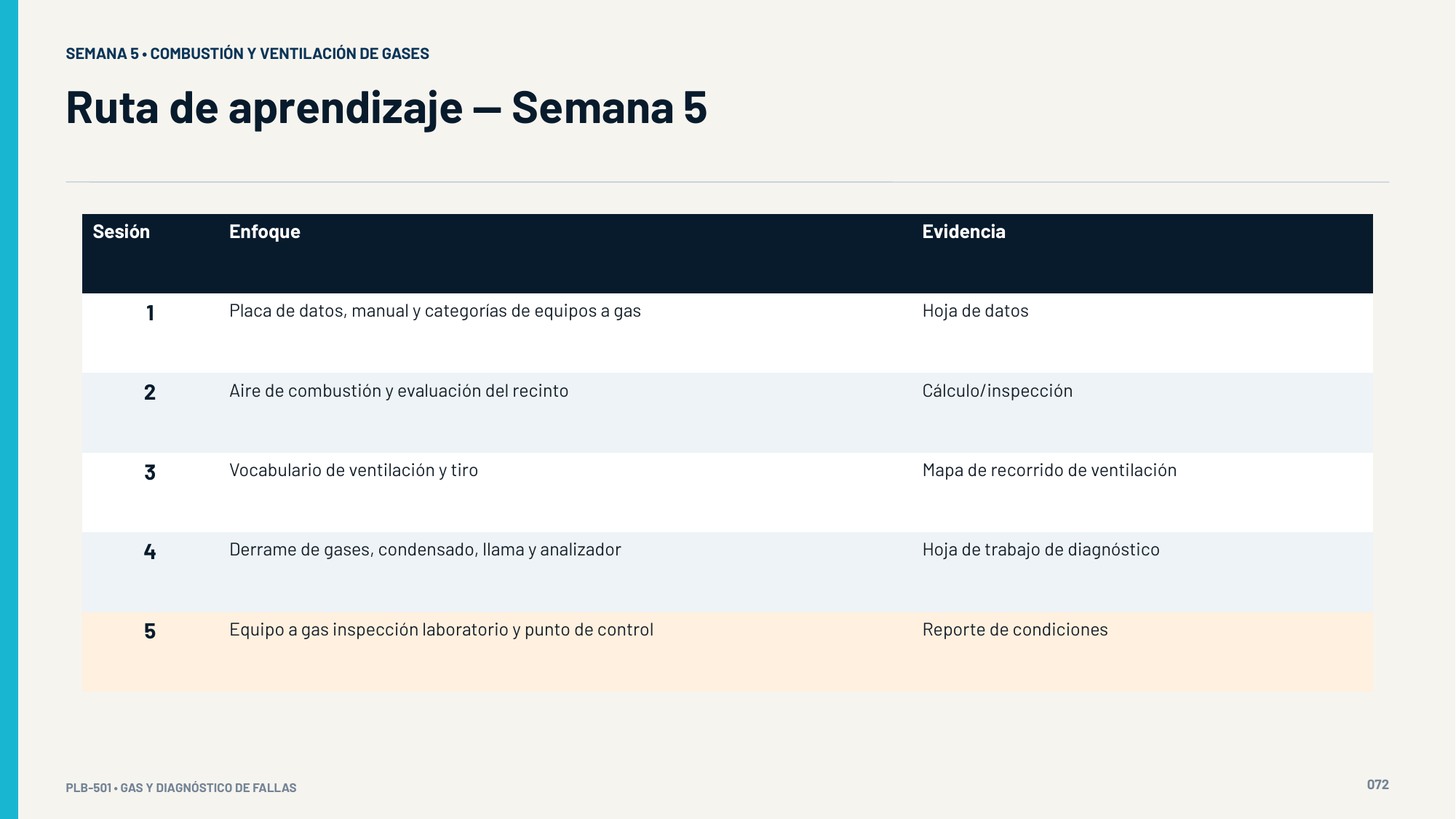

SEMANA 5 • COMBUSTIÓN Y VENTILACIÓN DE GASES
Ruta de aprendizaje — Semana 5

| Sesión | Enfoque | Evidencia |
| --- | --- | --- |
| 1 | Placa de datos, manual y categorías de equipos a gas | Hoja de datos |
| 2 | Aire de combustión y evaluación del recinto | Cálculo/inspección |
| 3 | Vocabulario de ventilación y tiro | Mapa de recorrido de ventilación |
| 4 | Derrame de gases, condensado, llama y analizador | Hoja de trabajo de diagnóstico |
| 5 | Equipo a gas inspección laboratorio y punto de control | Reporte de condiciones |
072
PLB-501 • GAS Y DIAGNÓSTICO DE FALLAS